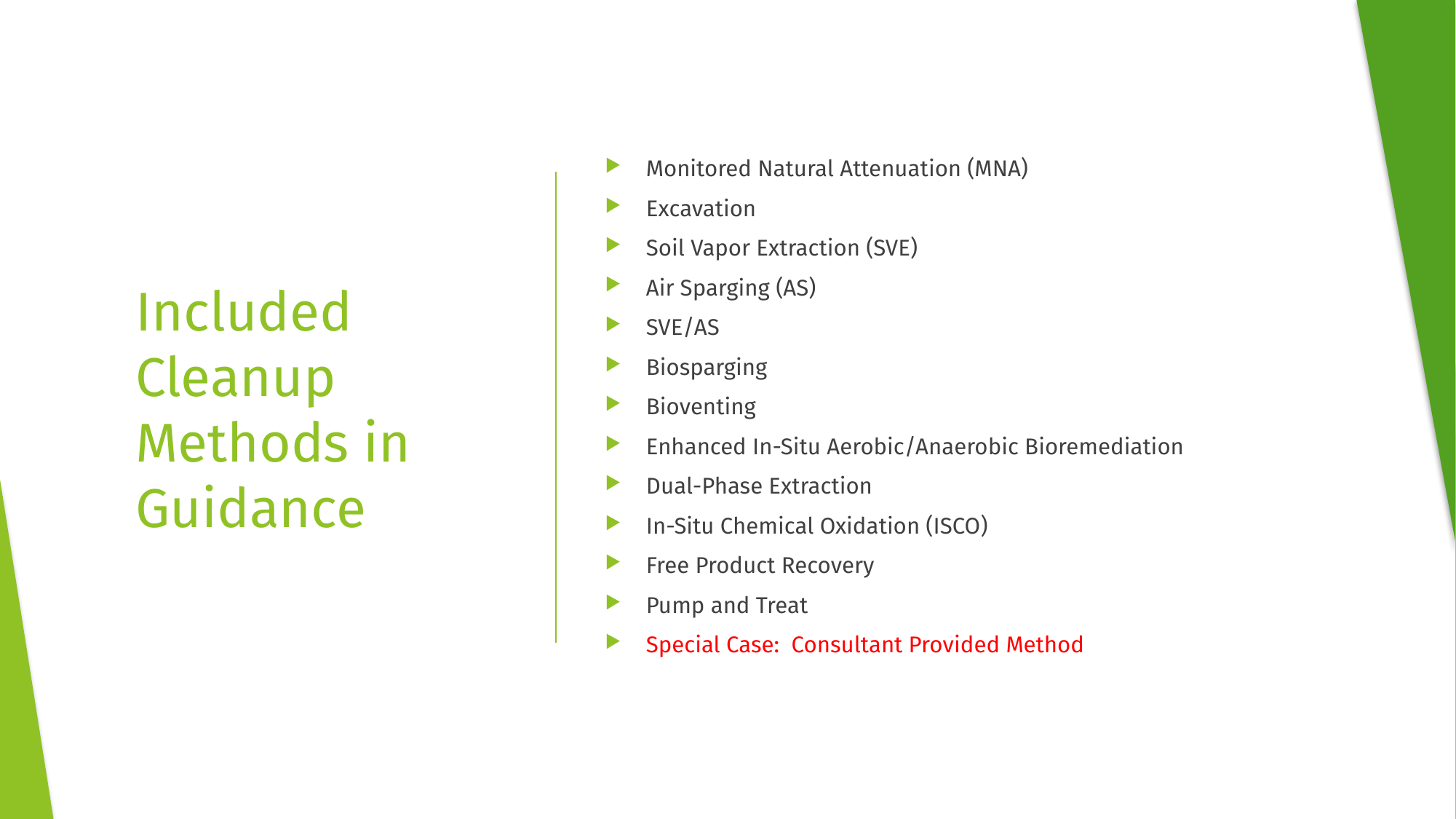

Monitored Natural Attenuation (MNA)
Excavation
Soil Vapor Extraction (SVE)
Air Sparging (AS)
SVE/AS
Biosparging
Bioventing
Enhanced In-Situ Aerobic/Anaerobic Bioremediation
Dual-Phase Extraction
In-Situ Chemical Oxidation (ISCO)
Free Product Recovery
Pump and Treat
Special Case:  Consultant Provided Method
# Included Cleanup Methods in Guidance